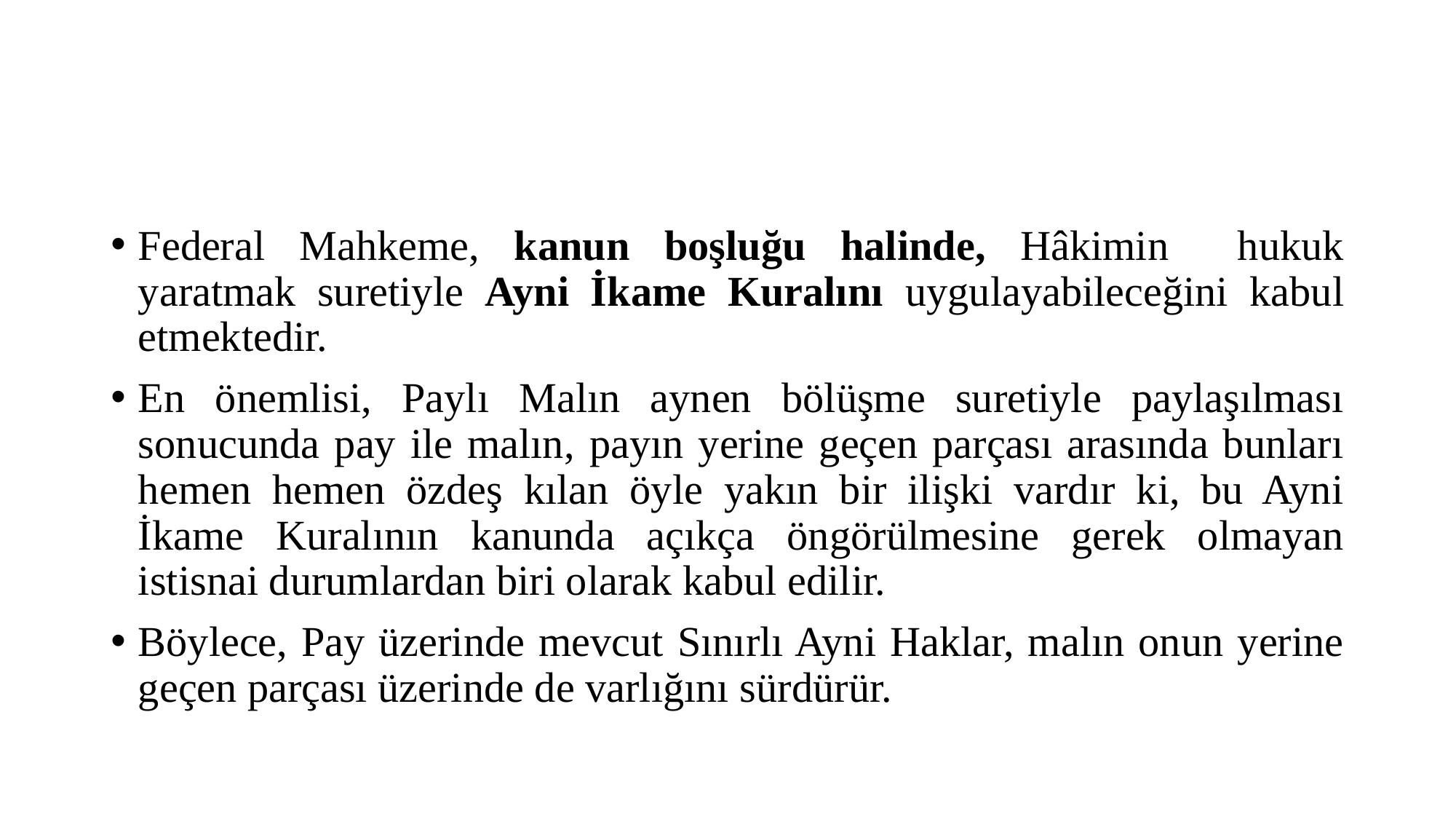

#
Federal Mahkeme, kanun boşluğu halinde, Hâkimin  hukuk yaratmak suretiyle Ayni İkame Kuralını uygulayabileceğini kabul etmektedir.
En önemlisi, Paylı Malın aynen bölüşme suretiyle paylaşılması sonucunda pay ile malın, payın yerine geçen parçası arasında bunları hemen hemen özdeş kılan öyle yakın bir ilişki vardır ki, bu Ayni İkame Kuralının kanunda açıkça öngörülmesine gerek olmayan istisnai durumlardan biri olarak kabul edilir.
Böylece, Pay üzerinde mevcut Sınırlı Ayni Haklar, malın onun yerine geçen parçası üzerinde de varlığını sürdürür.